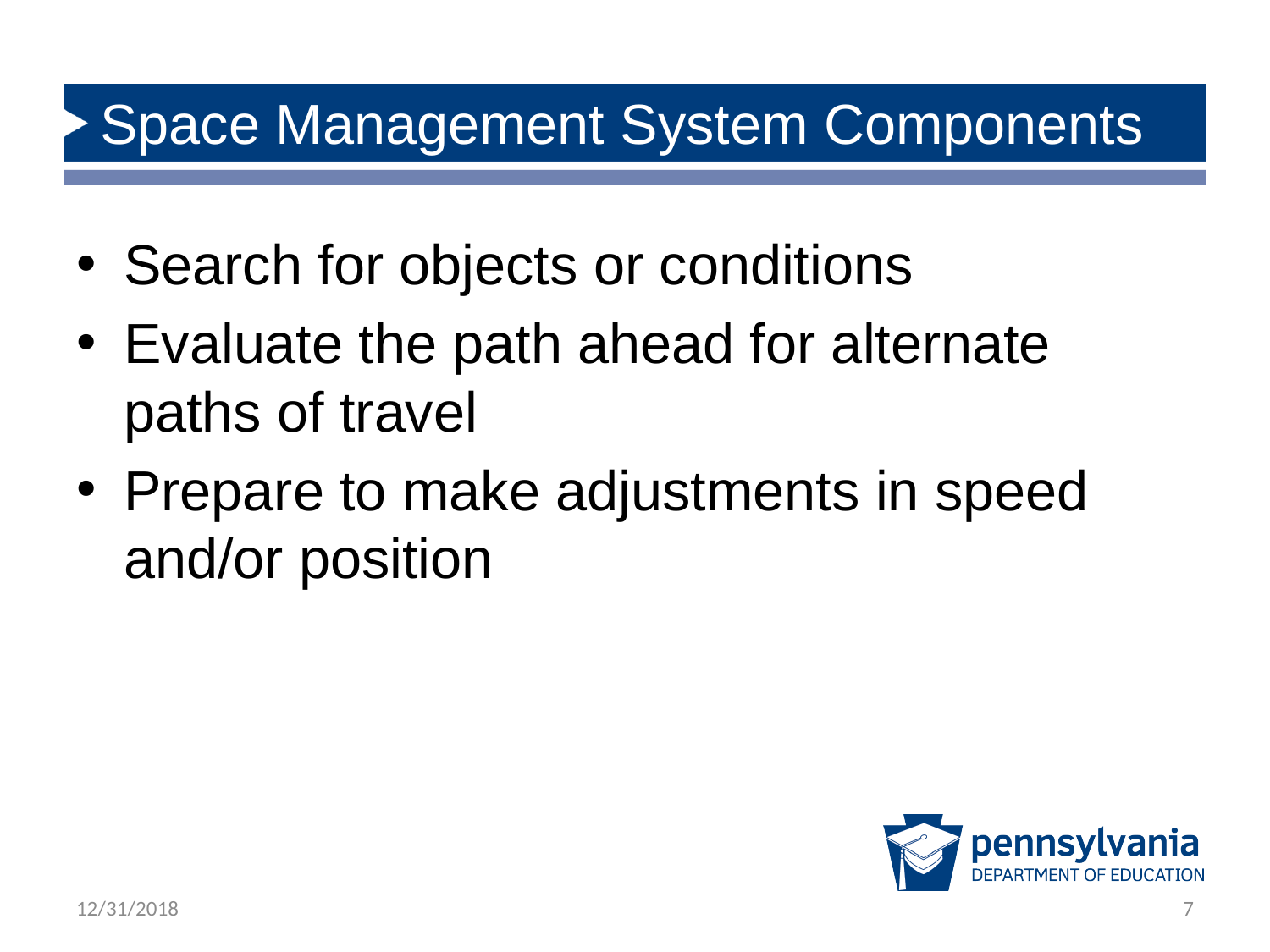

# Space Management System Components
Search for objects or conditions
Evaluate the path ahead for alternate paths of travel
Prepare to make adjustments in speed and/or position

12/31/2018
7